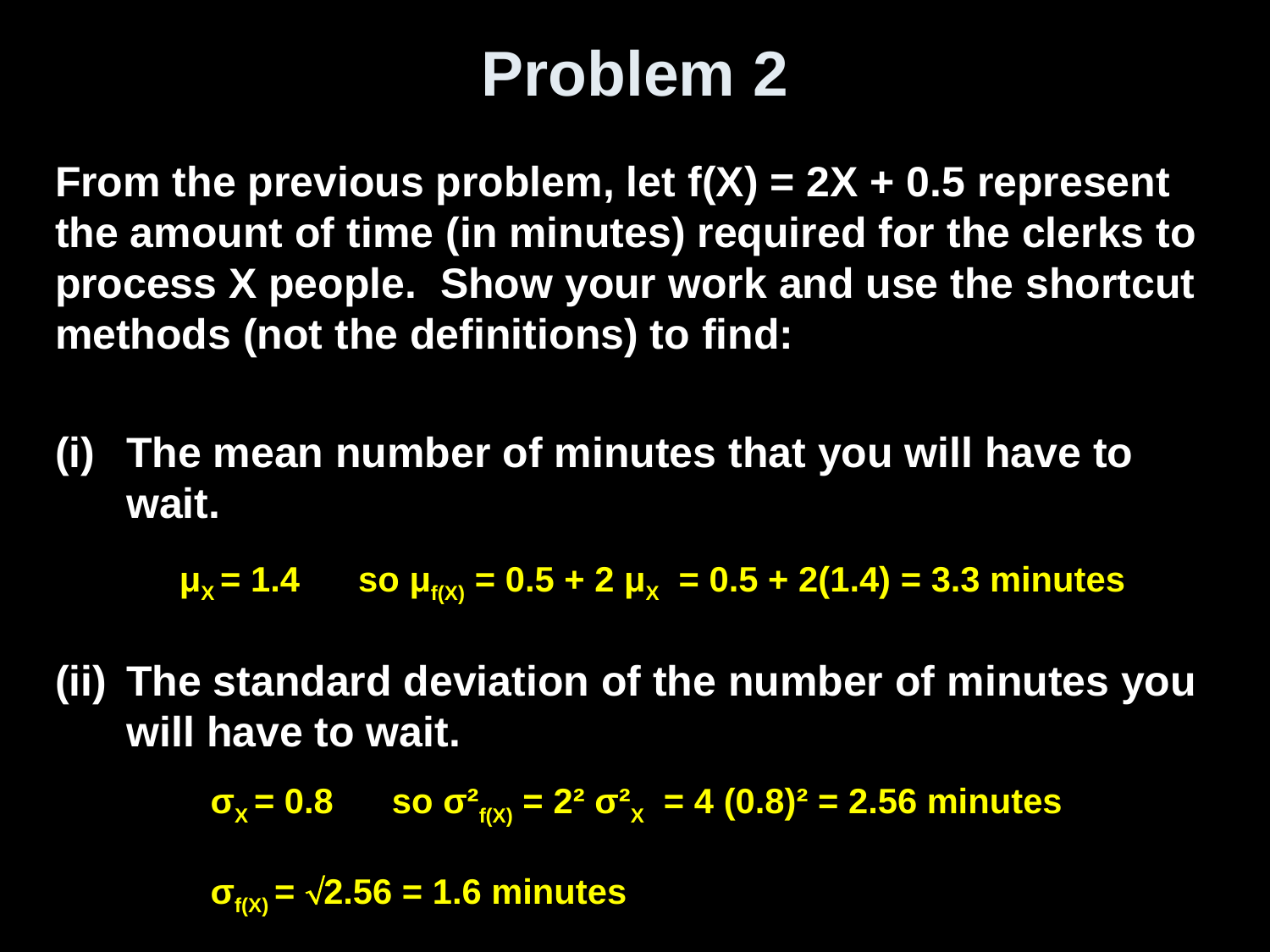

# Problem 2
From the previous problem, let f(X) = 2X + 0.5 represent the amount of time (in minutes) required for the clerks to process X people.  Show your work and use the shortcut methods (not the definitions) to find:

The mean number of minutes that you will have to wait.

The standard deviation of the number of minutes you will have to wait.
μX = 1.4      so μf(X) = 0.5 + 2 μX  = 0.5 + 2(1.4) = 3.3 minutes
σX = 0.8      so σ²f(X) = 2² σ²X  = 4 (0.8)² = 2.56 minutes
σf(X) = √2.56 = 1.6 minutes